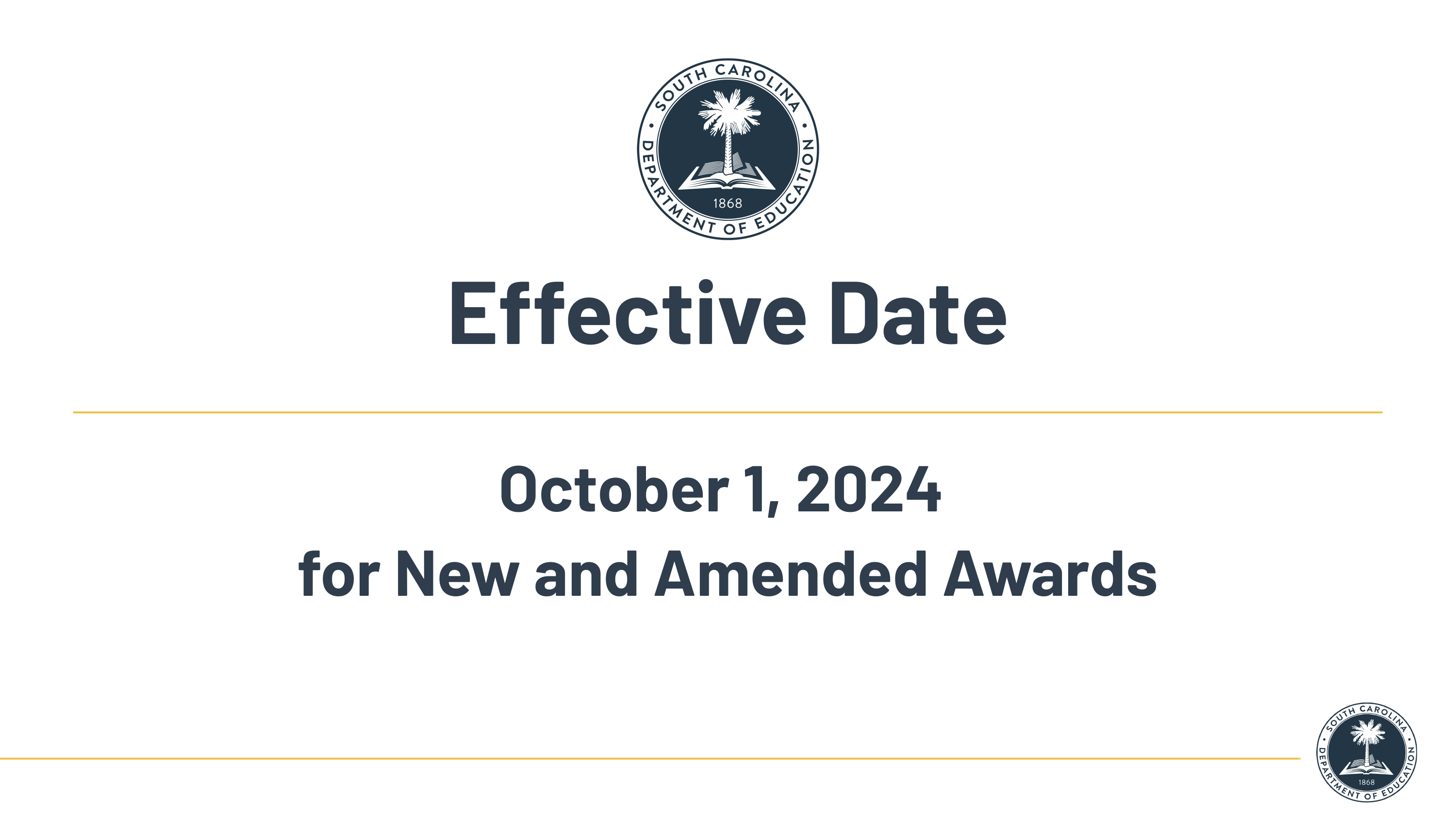

# Effective Date
October 1, 2024
for New and Amended Awards